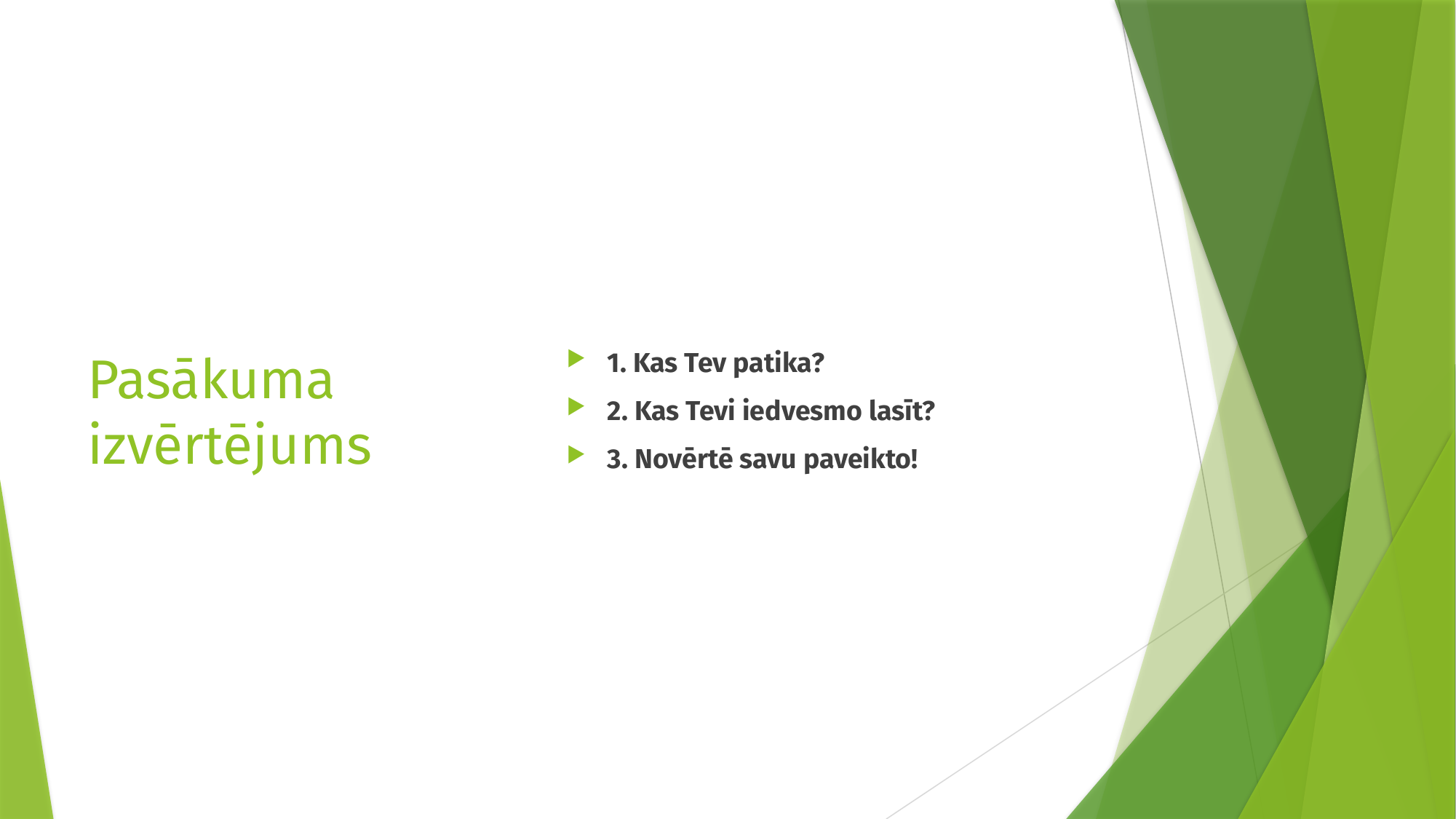

# Pasākuma izvērtējums
1. Kas Tev patika?
2. Kas Tevi iedvesmo lasīt?
3. Novērtē savu paveikto!